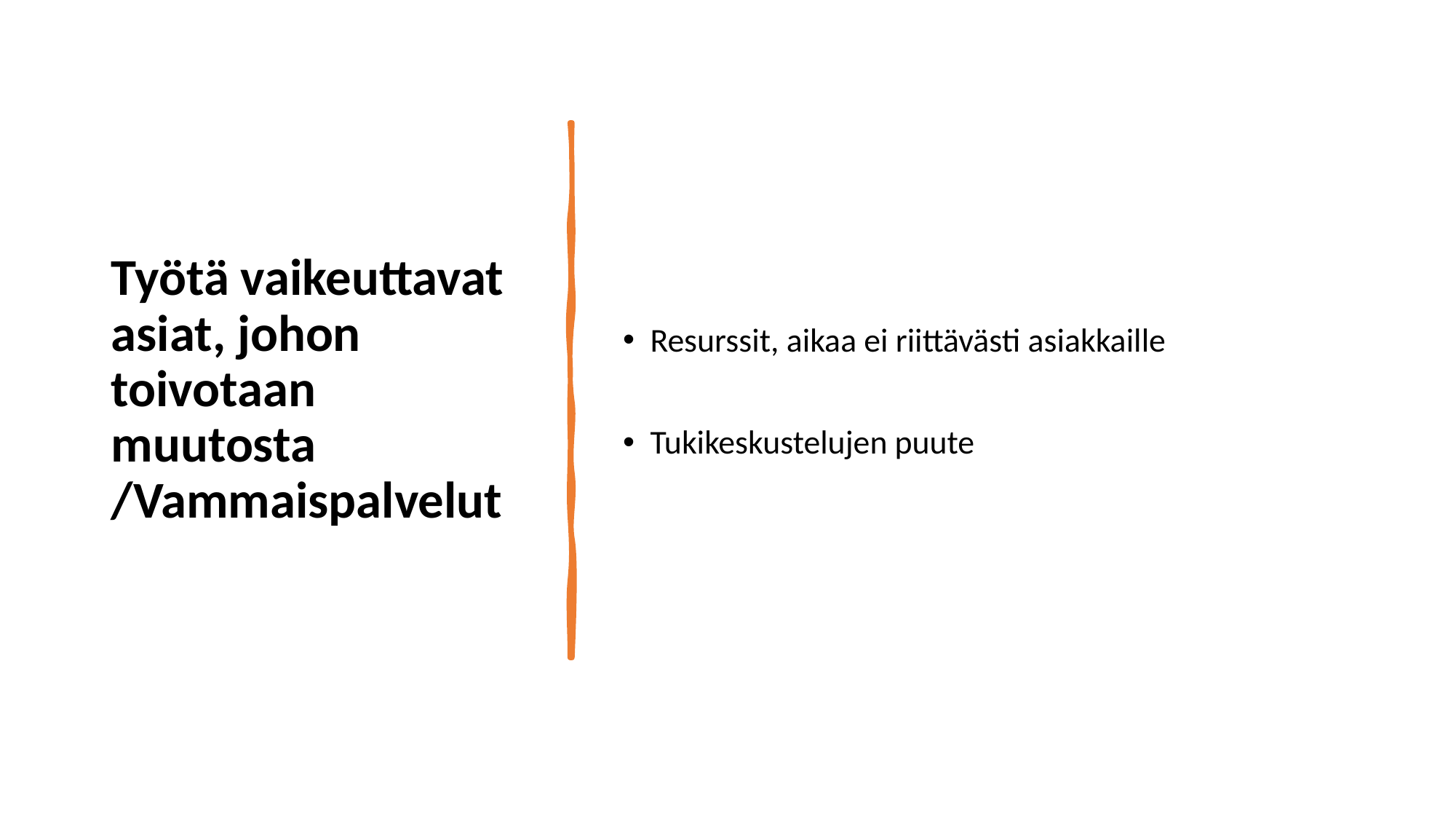

# Työtä vaikeuttavat asiat, johon toivotaan muutosta /Vammaispalvelut

Resurssit, aikaa ei riittävästi asiakkaille

Tukikeskustelujen puute